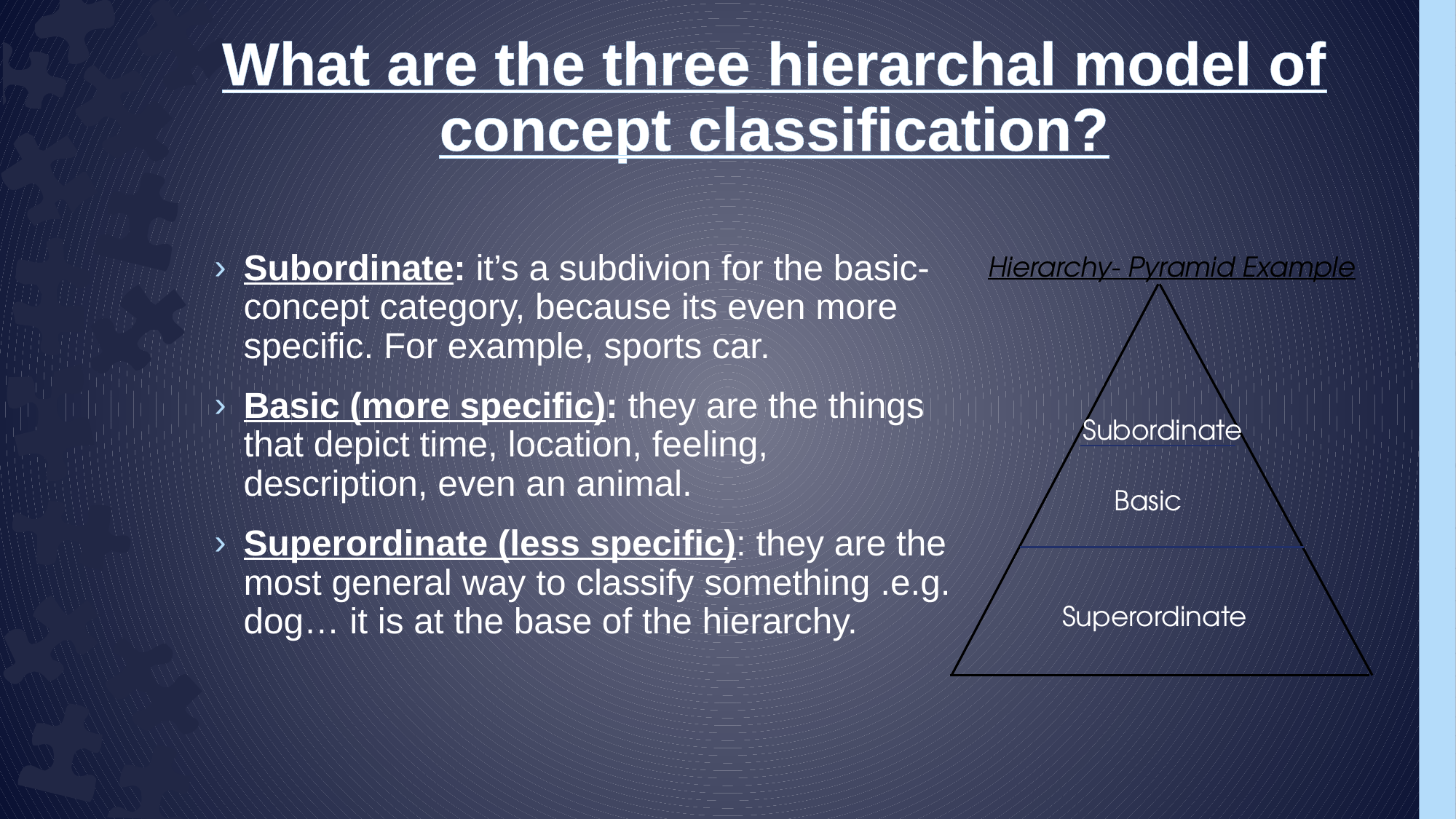

# What are the three hierarchal model of concept classification?
Subordinate: it’s a subdivion for the basic-concept category, because its even more specific. For example, sports car.
Basic (more specific): they are the things that depict time, location, feeling, description, even an animal.
Superordinate (less specific): they are the most general way to classify something .e.g. dog… it is at the base of the hierarchy.
Hierarchy- Pyramid Example
Subordinate
Basic
Superordinate